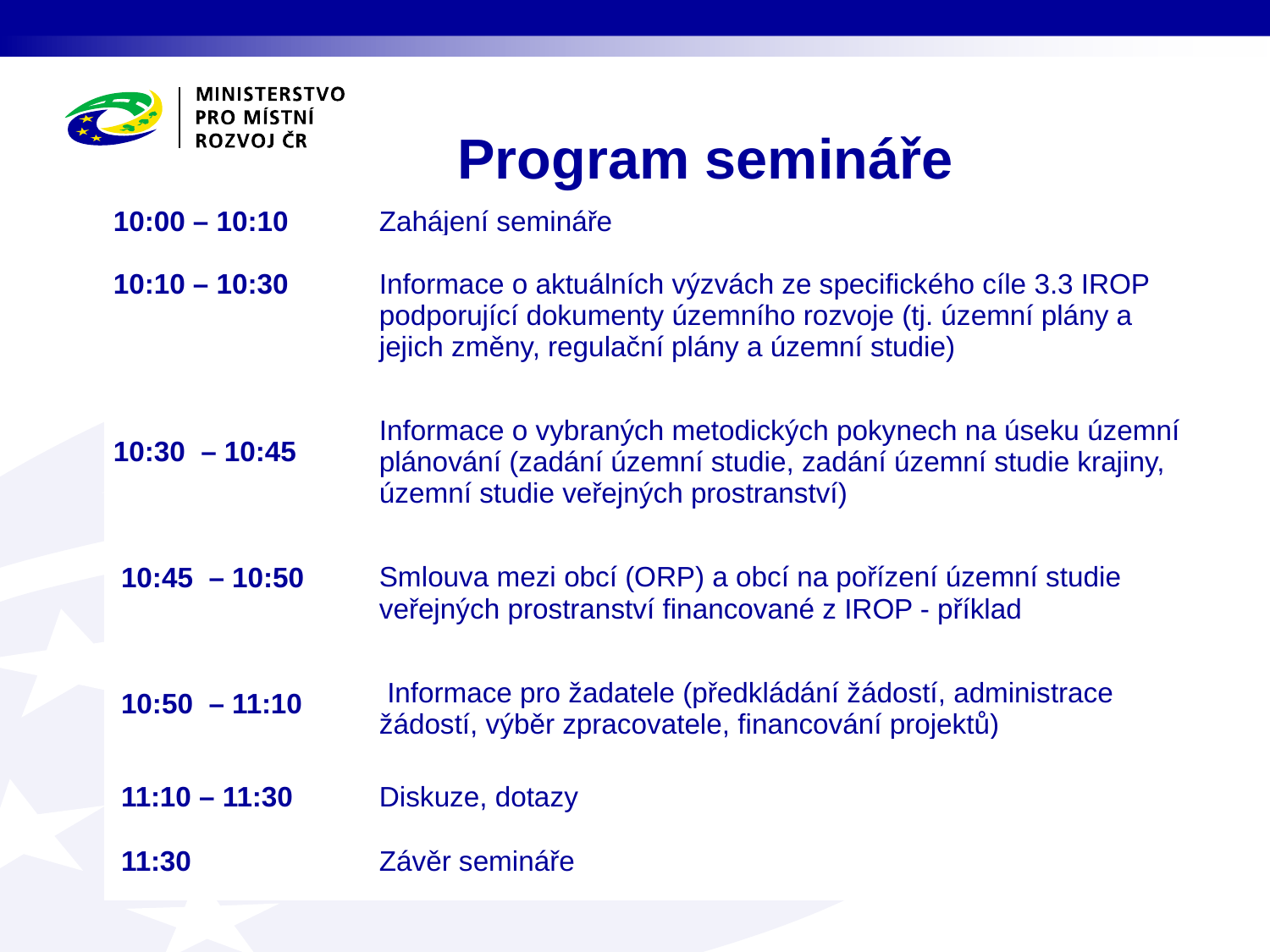

# Program semináře
| 10:00 – 10:10 | Zahájení semináře |
| --- | --- |
|  |  |
| 10:10 – 10:30       10:30 – 10:45       10:45 – 10:50      10:50 – 11:10 | Informace o aktuálních výzvách ze specifického cíle 3.3 IROP podporující dokumenty územního rozvoje (tj. územní plány a jejich změny, regulační plány a územní studie) Informace o vybraných metodických pokynech na úseku územní plánování (zadání územní studie, zadání územní studie krajiny, územní studie veřejných prostranství)    Smlouva mezi obcí (ORP) a obcí na pořízení územní studie veřejných prostranství financované z IROP - příklad    Informace pro žadatele (předkládání žádostí, administrace žádostí, výběr zpracovatele, financování projektů) |
| 11:10 – 11:30 | Diskuze, dotazy |
|  |  |
| 11:30 | Závěr semináře |